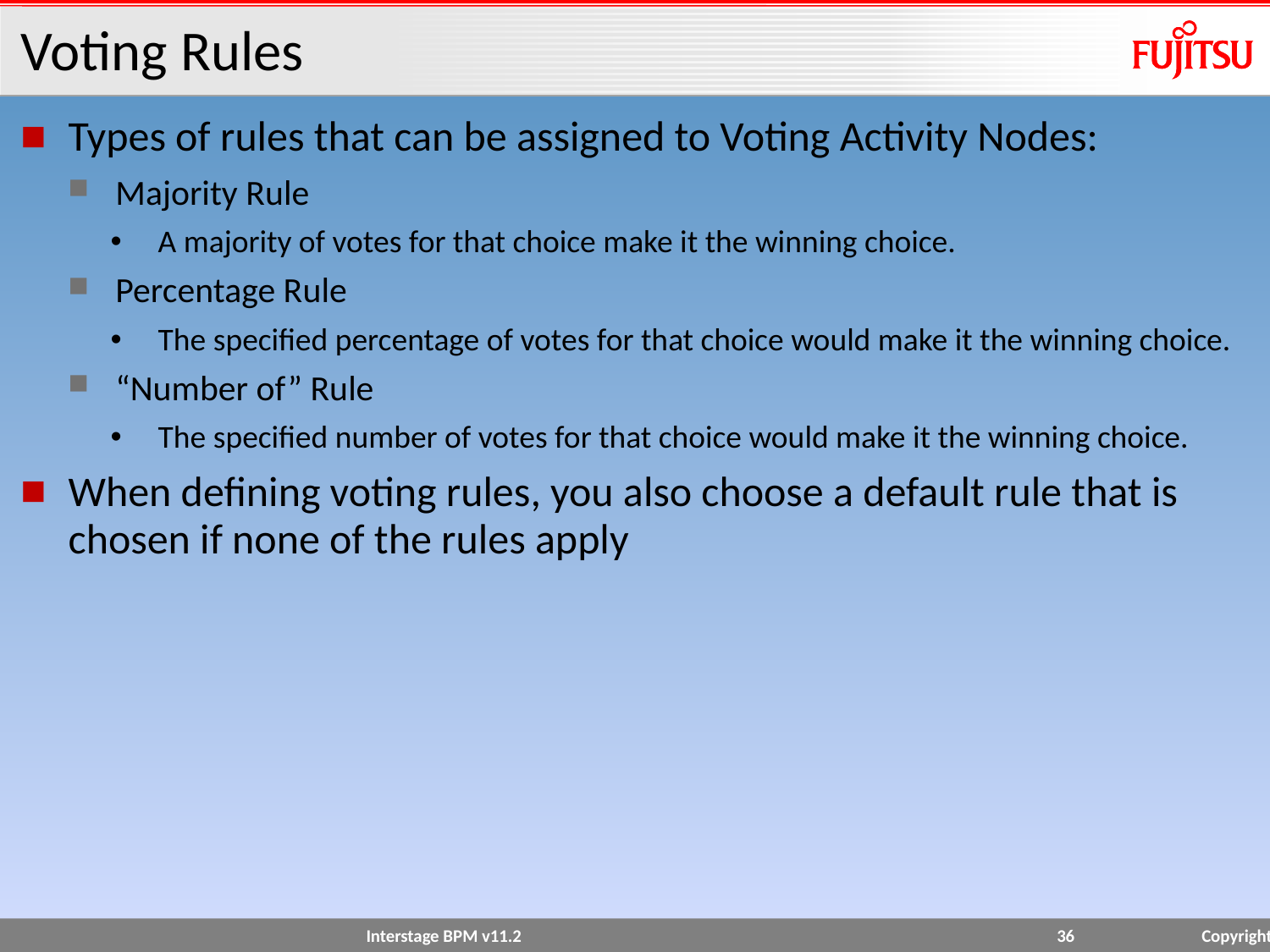

# Voting Rules
Types of rules that can be assigned to Voting Activity Nodes:
Majority Rule
A majority of votes for that choice make it the winning choice.
Percentage Rule
The specified percentage of votes for that choice would make it the winning choice.
“Number of” Rule
The specified number of votes for that choice would make it the winning choice.
When defining voting rules, you also choose a default rule that is chosen if none of the rules apply